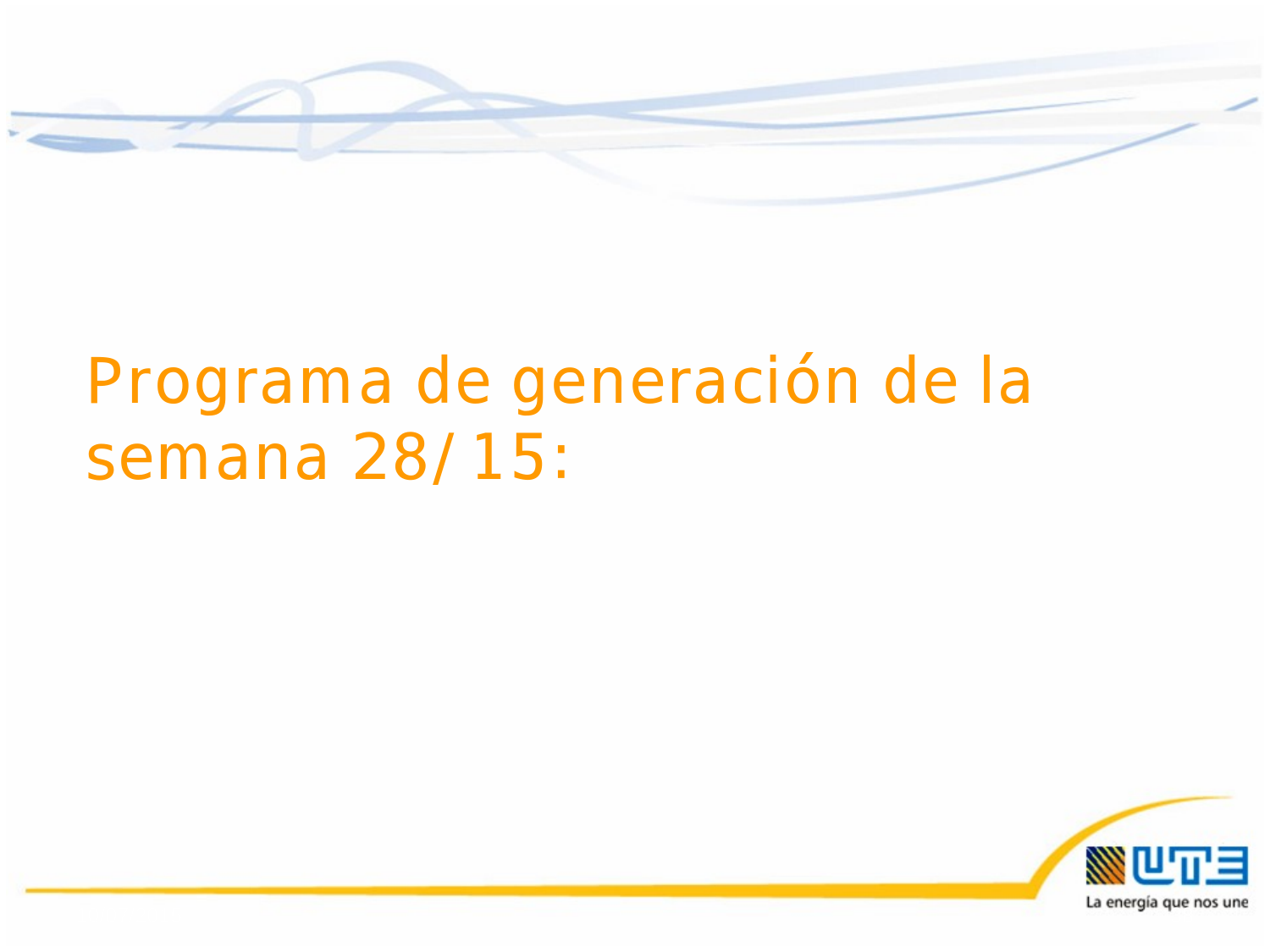

Programa de generación de la semana 28/15:
10/07/2015
38
38